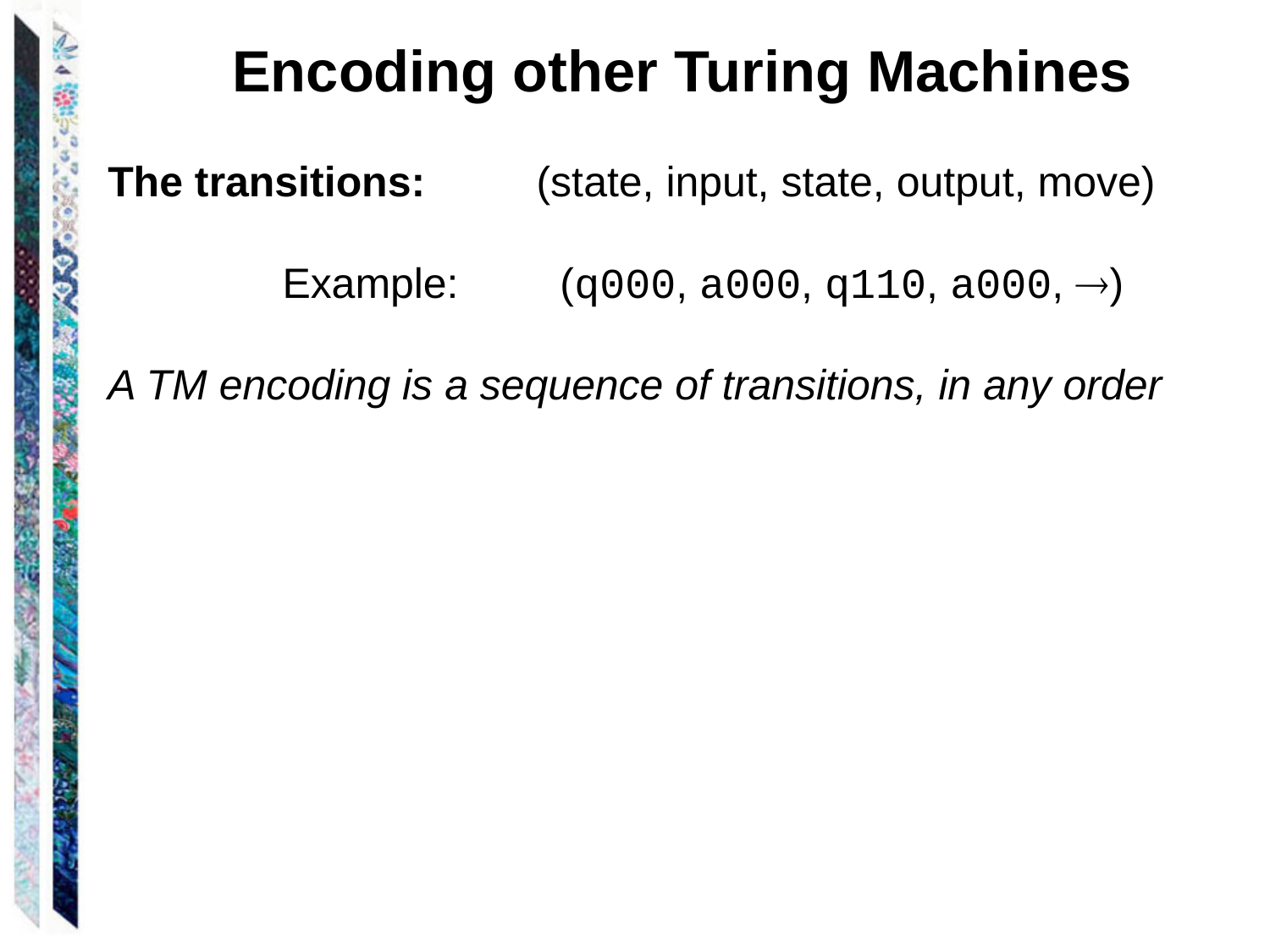

Encoding other Turing Machines
The transitions:    	(state, input, state, output, move)

		Example:  	  (q000, a000, q110, a000, →)

A TM encoding is a sequence of transitions, in any order